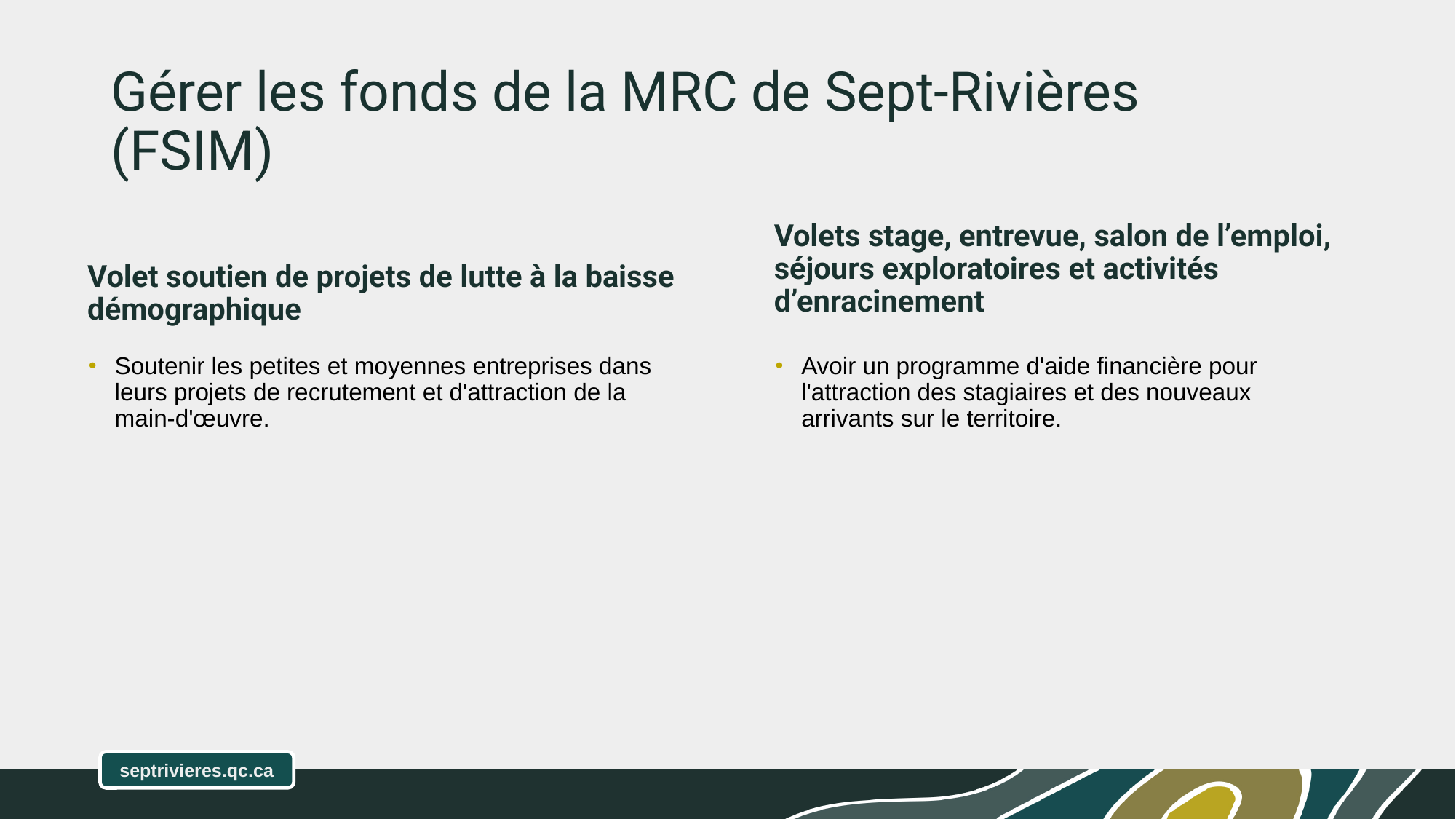

# Gérer les fonds de la MRC de Sept-Rivières (FSIM)
Volets stage, entrevue, salon de l’emploi, séjours exploratoires et activités d’enracinement
Volet soutien de projets de lutte à la baisse démographique

Soutenir les petites et moyennes entreprises dans leurs projets de recrutement et d'attraction de la main-d'œuvre.
Avoir un programme d'aide financière pour l'attraction des stagiaires et des nouveaux arrivants sur le territoire.